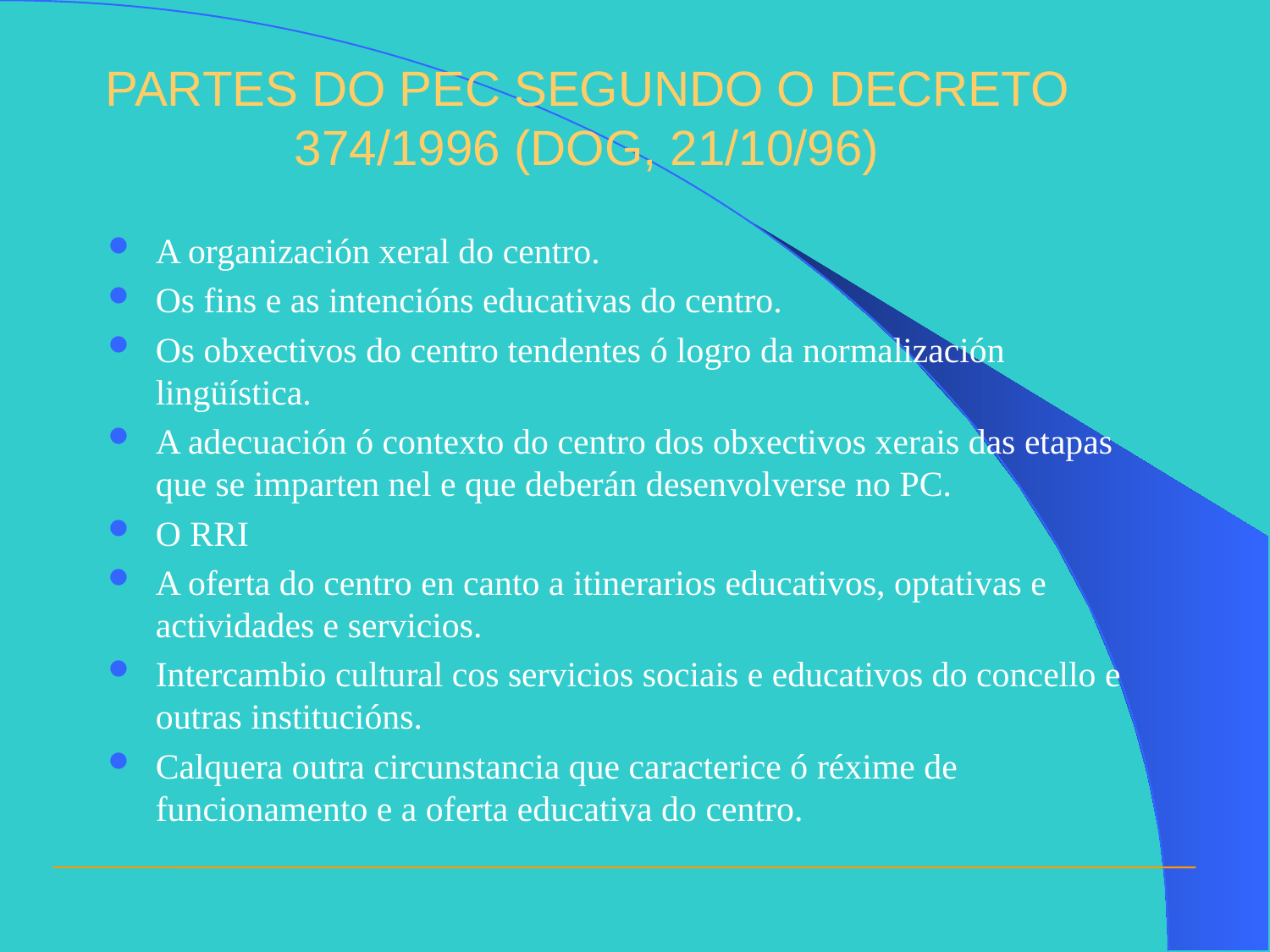

# PARTES DO PEC SEGUNDO O DECRETO 374/1996 (DOG, 21/10/96)
A organización xeral do centro.
Os fins e as intencións educativas do centro.
Os obxectivos do centro tendentes ó logro da normalización lingüística.
A adecuación ó contexto do centro dos obxectivos xerais das etapas que se imparten nel e que deberán desenvolverse no PC.
O RRI
A oferta do centro en canto a itinerarios educativos, optativas e actividades e servicios.
Intercambio cultural cos servicios sociais e educativos do concello e outras institucións.
Calquera outra circunstancia que caracterice ó réxime de funcionamento e a oferta educativa do centro.